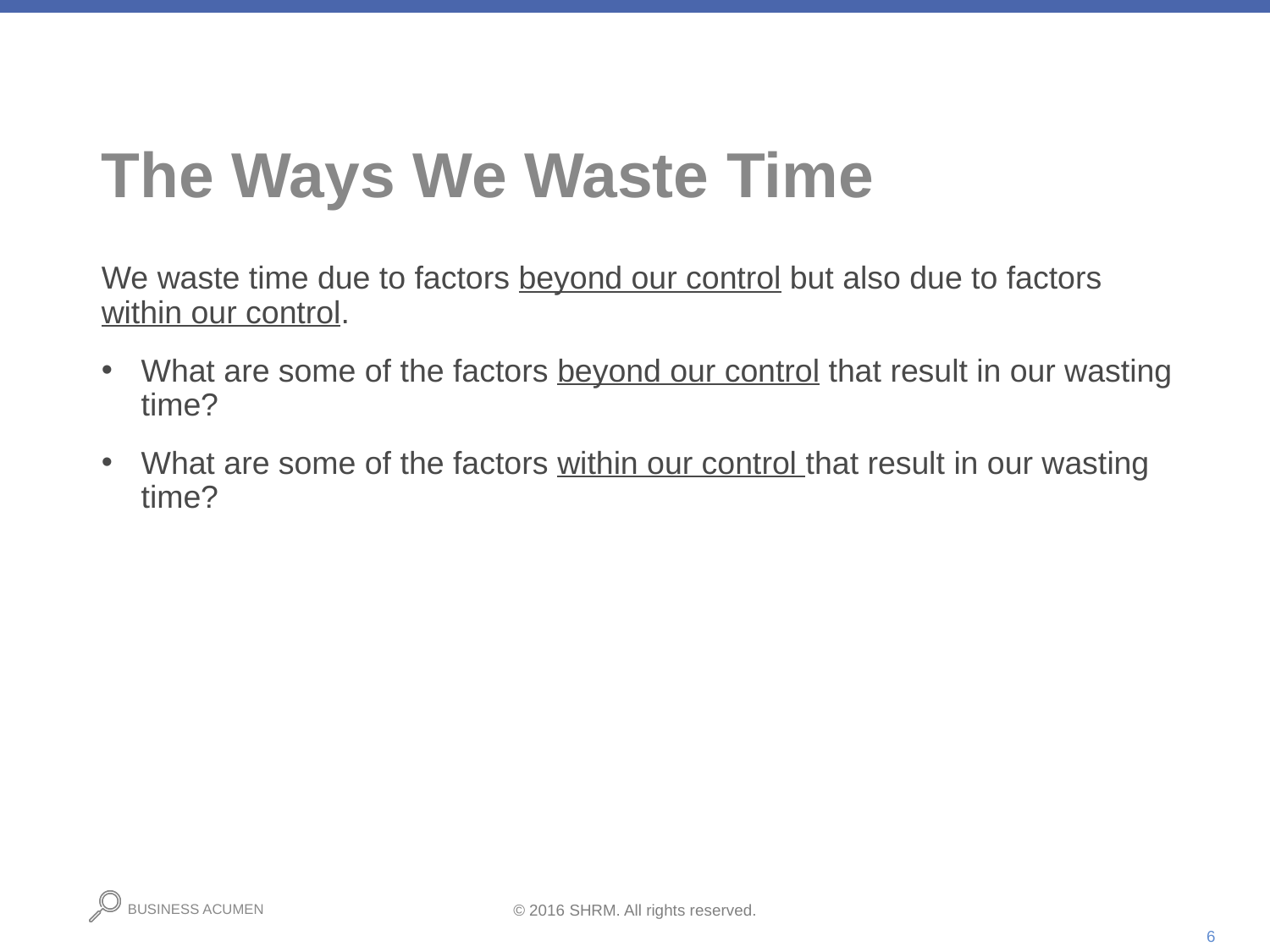

# The Ways We Waste Time
We waste time due to factors beyond our control but also due to factors within our control.
What are some of the factors beyond our control that result in our wasting time?
What are some of the factors within our control that result in our wasting time?

6